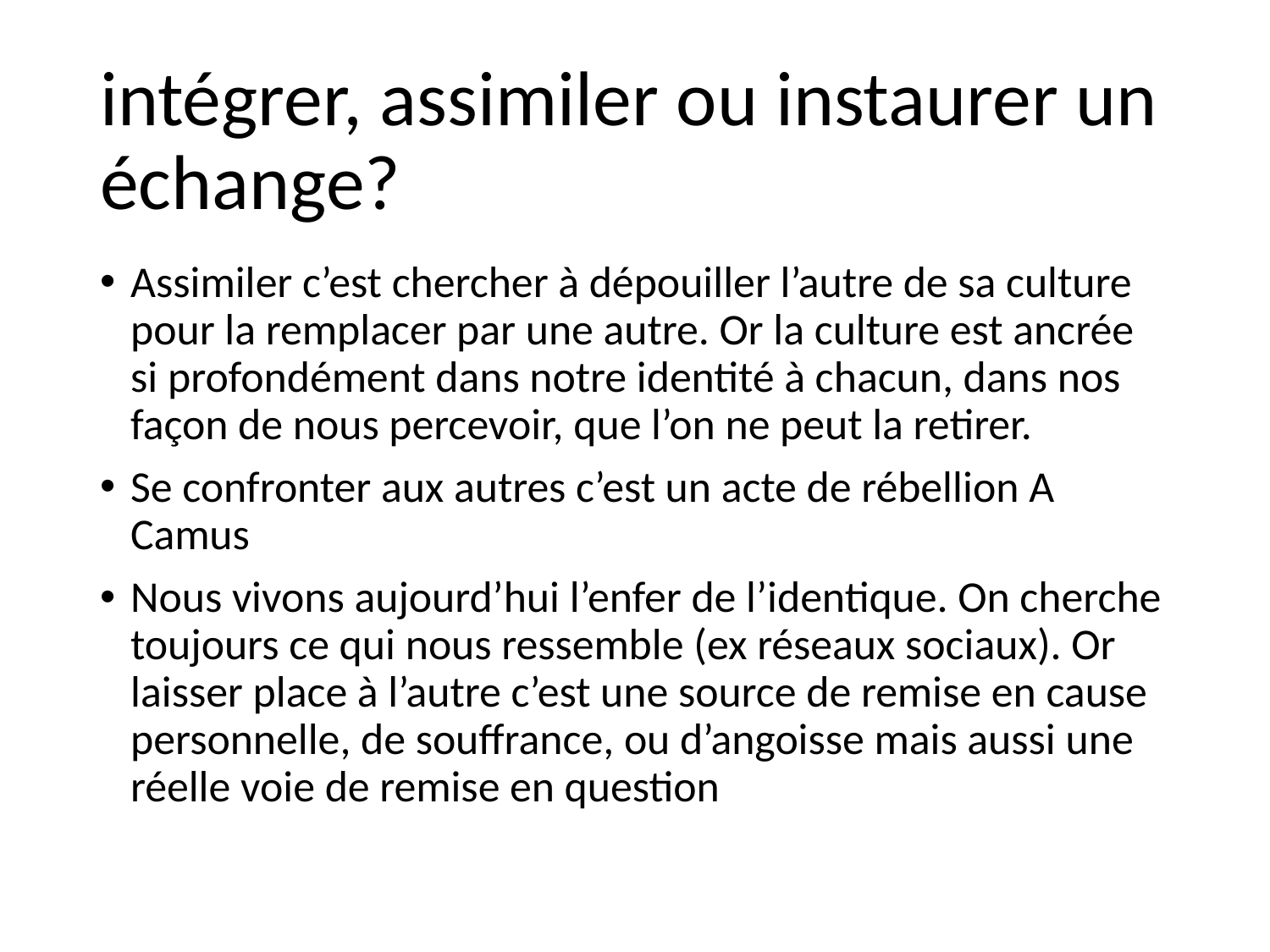

# intégrer, assimiler ou instaurer un échange?
Assimiler c’est chercher à dépouiller l’autre de sa culture pour la remplacer par une autre. Or la culture est ancrée si profondément dans notre identité à chacun, dans nos façon de nous percevoir, que l’on ne peut la retirer.
Se confronter aux autres c’est un acte de rébellion A Camus
Nous vivons aujourd’hui l’enfer de l’identique. On cherche toujours ce qui nous ressemble (ex réseaux sociaux). Or laisser place à l’autre c’est une source de remise en cause personnelle, de souffrance, ou d’angoisse mais aussi une réelle voie de remise en question